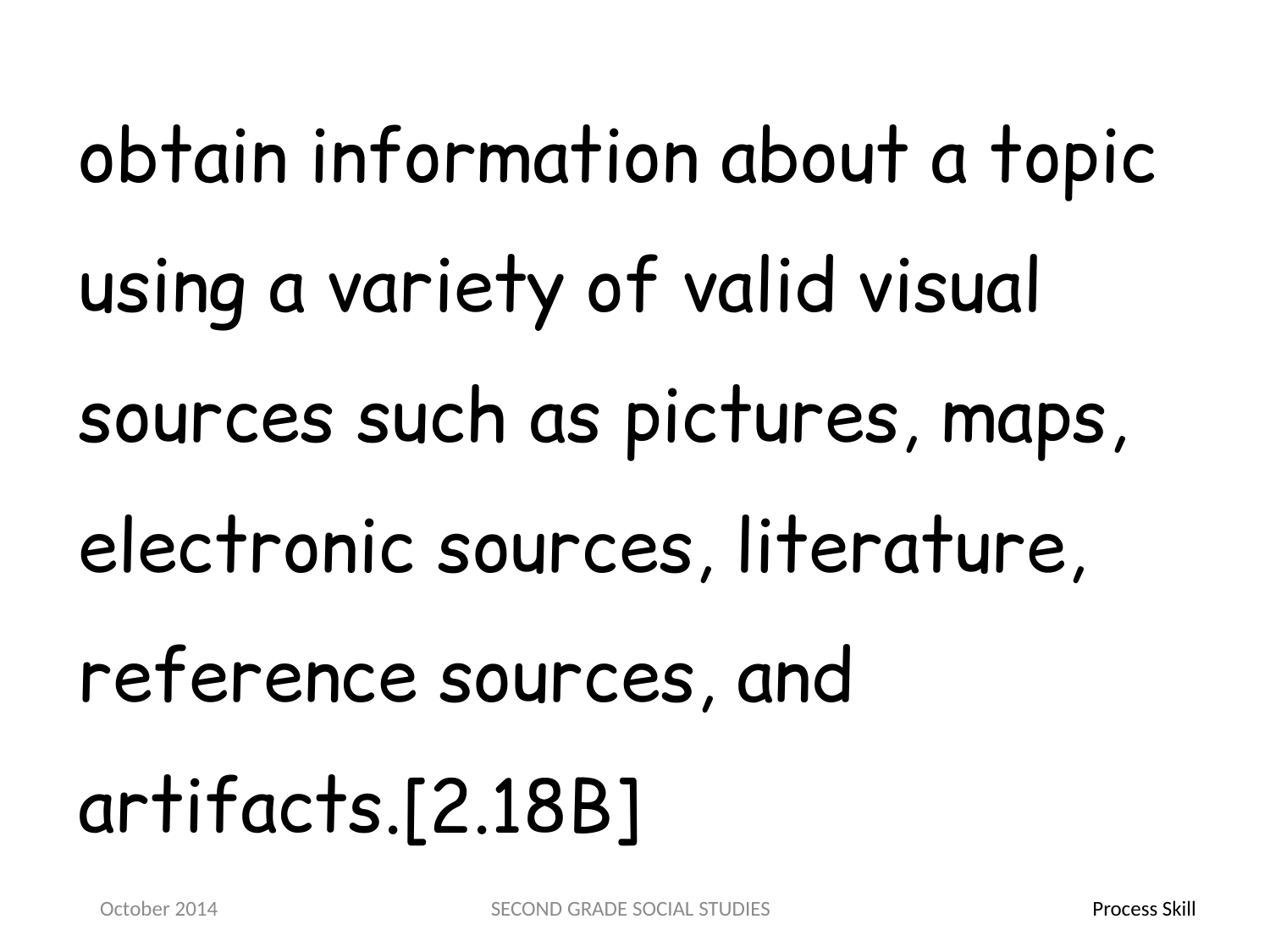

obtain information about a topic using a variety of valid visual sources such as pictures, maps, electronic sources, literature, reference sources, and artifacts.[2.18B]
October 2014
SECOND GRADE SOCIAL STUDIES